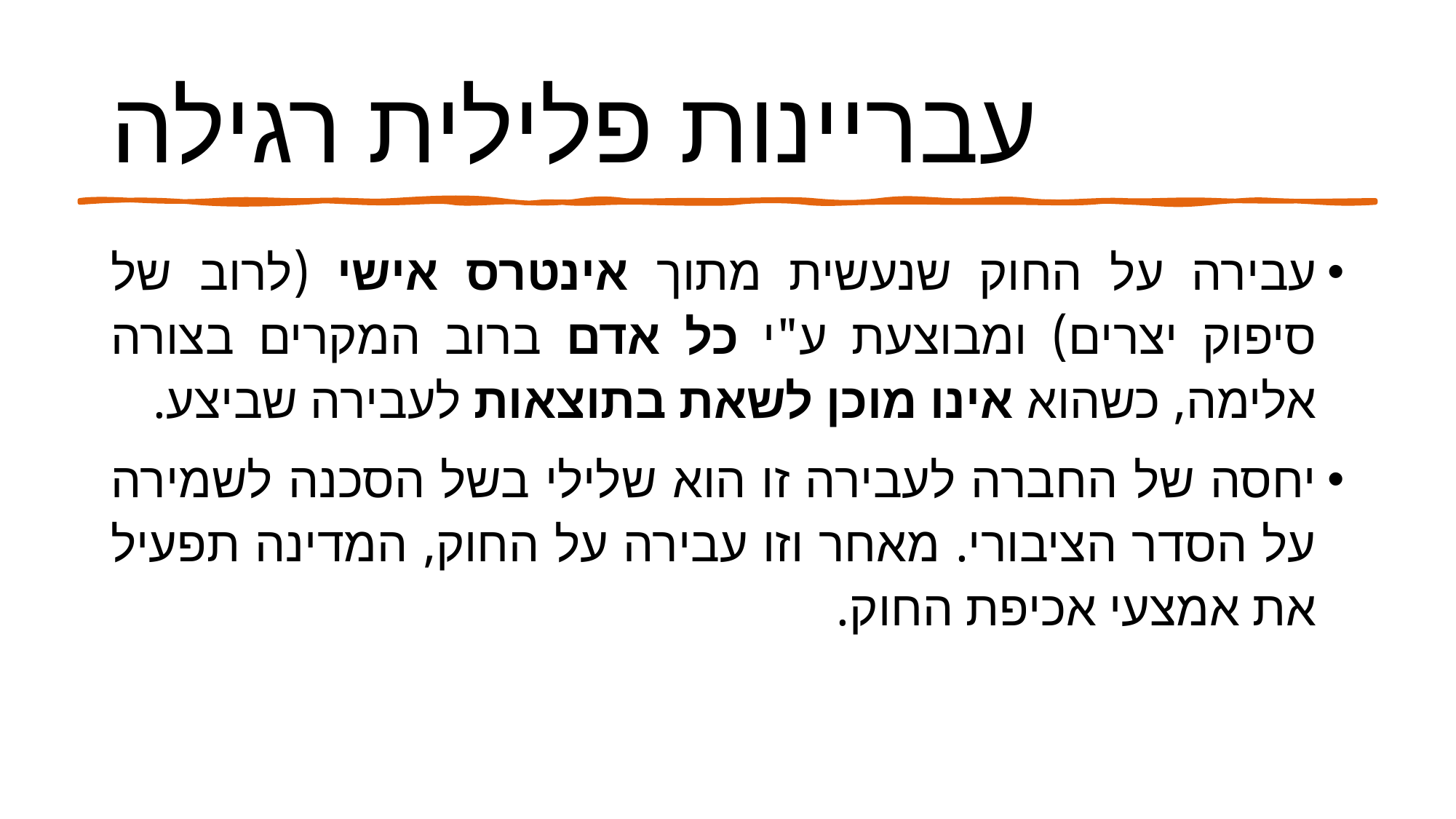

# עבריינות פלילית רגילה

עבירה על החוק שנעשית מתוך אינטרס אישי (לרוב של סיפוק יצרים) ומבוצעת ע"י כל אדם ברוב המקרים בצורה אלימה, כשהוא אינו מוכן לשאת בתוצאות לעבירה שביצע.
יחסה של החברה לעבירה זו הוא שלילי בשל הסכנה לשמירה על הסדר הציבורי. מאחר וזו עבירה על החוק, המדינה תפעיל את אמצעי אכיפת החוק.